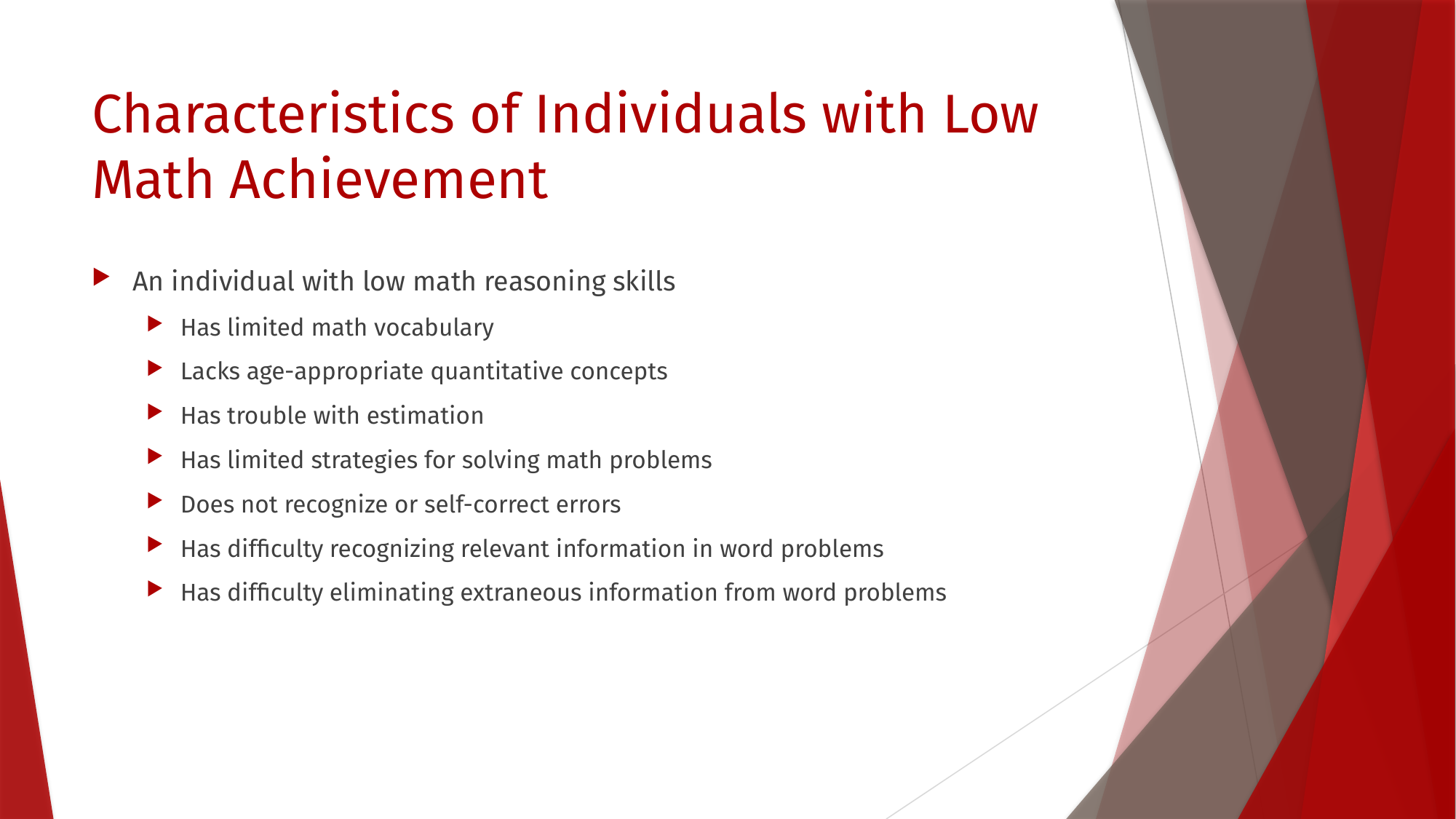

# Characteristics of Individuals with Low Math Achievement
An individual with low math reasoning skills
Has limited math vocabulary
Lacks age-appropriate quantitative concepts
Has trouble with estimation
Has limited strategies for solving math problems
Does not recognize or self-correct errors
Has difficulty recognizing relevant information in word problems
Has difficulty eliminating extraneous information from word problems